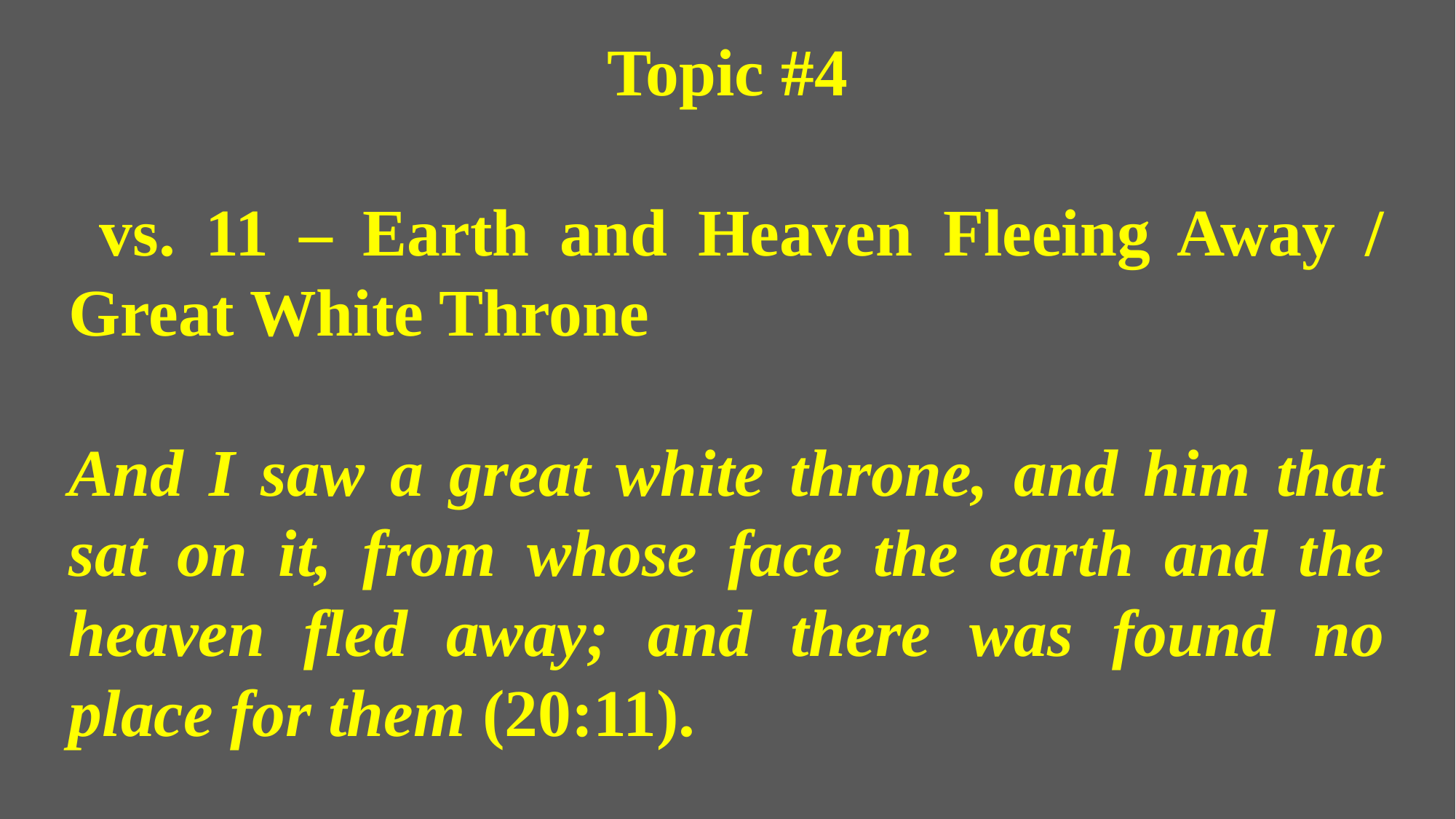

Topic #4

 vs. 11 – Earth and Heaven Fleeing Away / Great White Throne

And I saw a great white throne, and him that sat on it, from whose face the earth and the heaven fled away; and there was found no place for them (20:11).